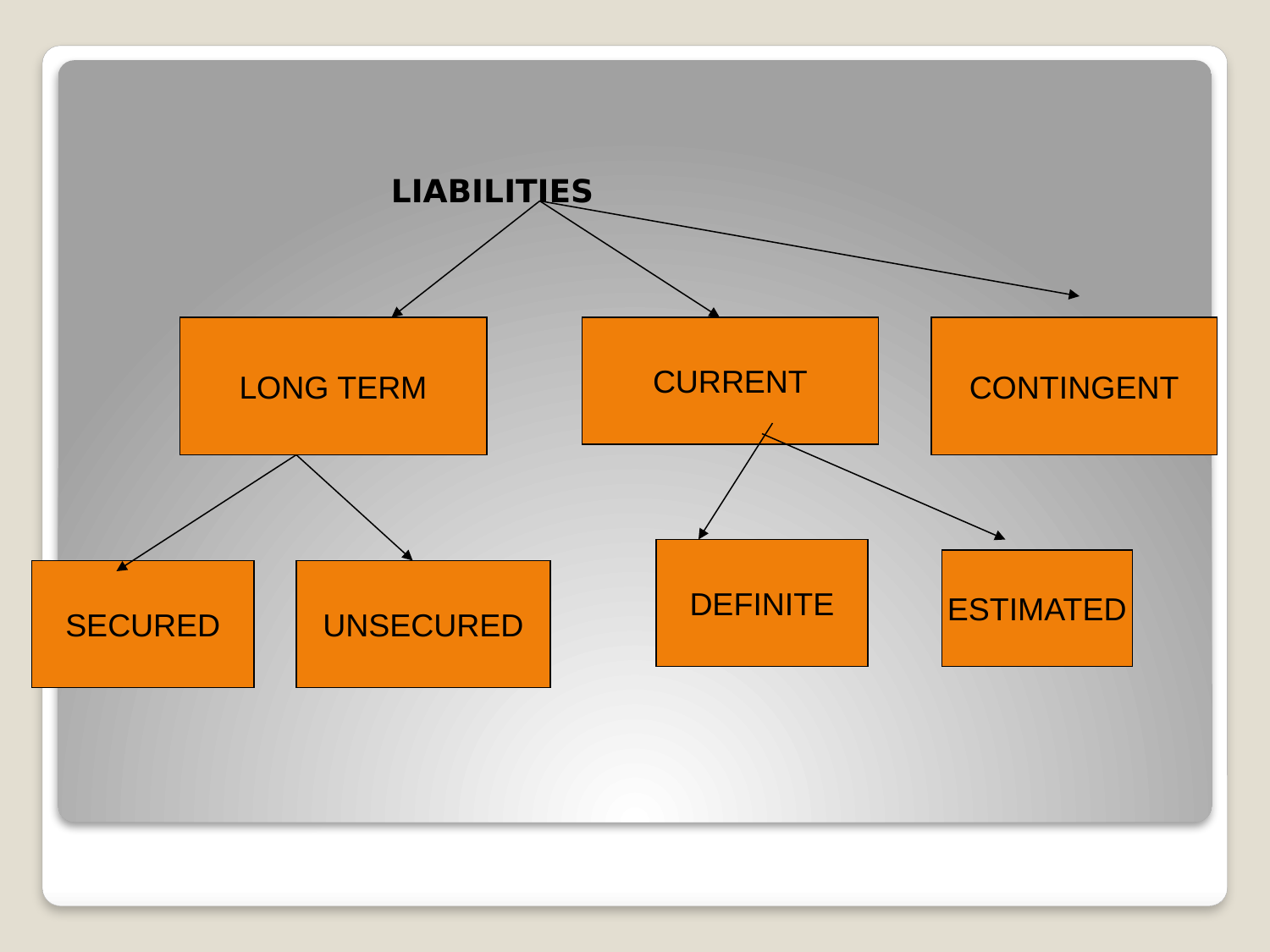

#
		      LIABILITIES

LONG TERM
CURRENT
CONTINGENT

DEFINITE
ESTIMATED
SECURED
UNSECURED